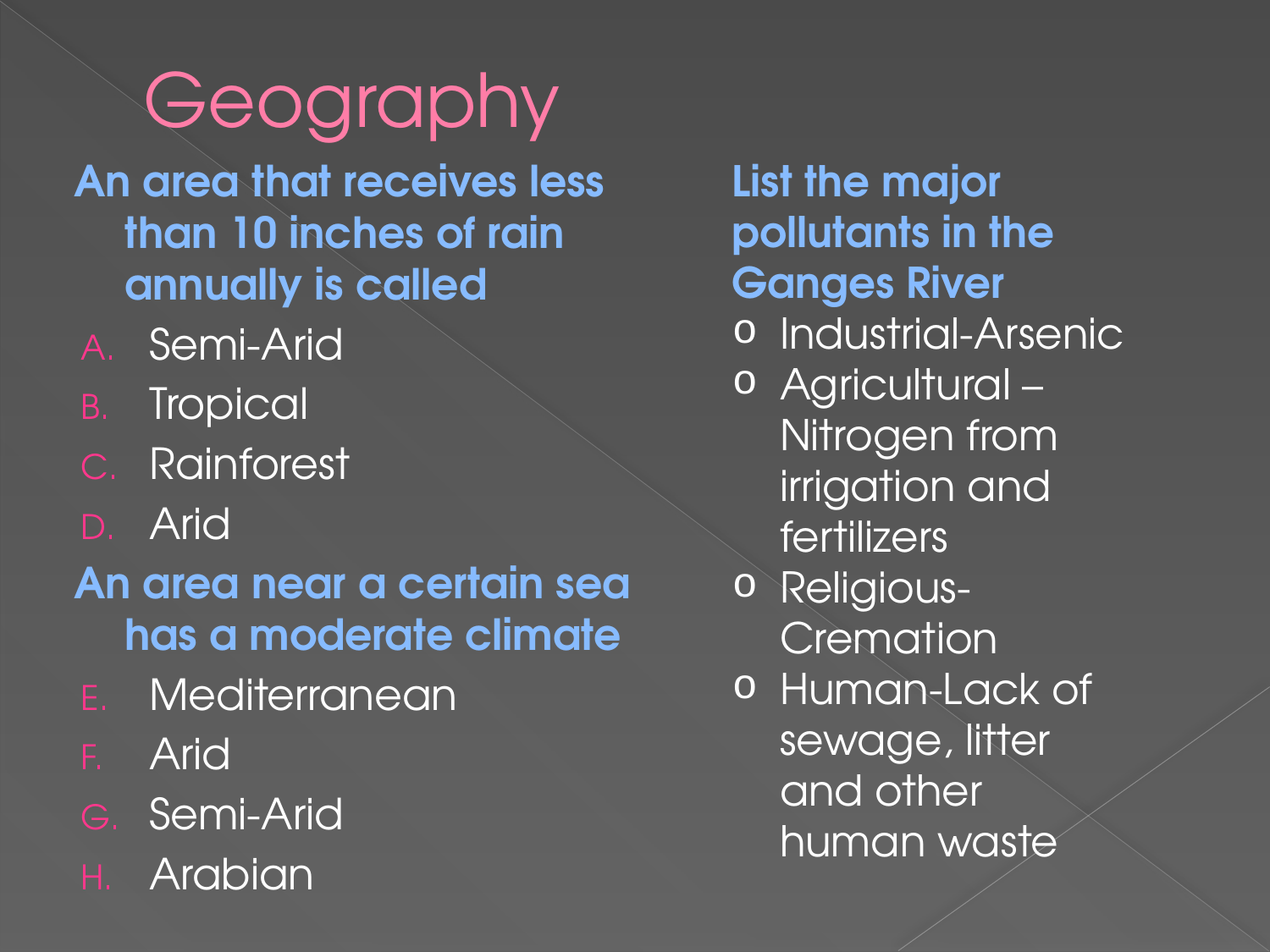

# Geography
An area that receives less than 10 inches of rain annually is called
Semi-Arid
Tropical
Rainforest
Arid
An area near a certain sea has a moderate climate
Mediterranean
Arid
Semi-Arid
Arabian

List the major pollutants in the Ganges River
Industrial-Arsenic
Agricultural –Nitrogen from irrigation and fertilizers
Religious-Cremation
Human-Lack of sewage, litter and other human waste